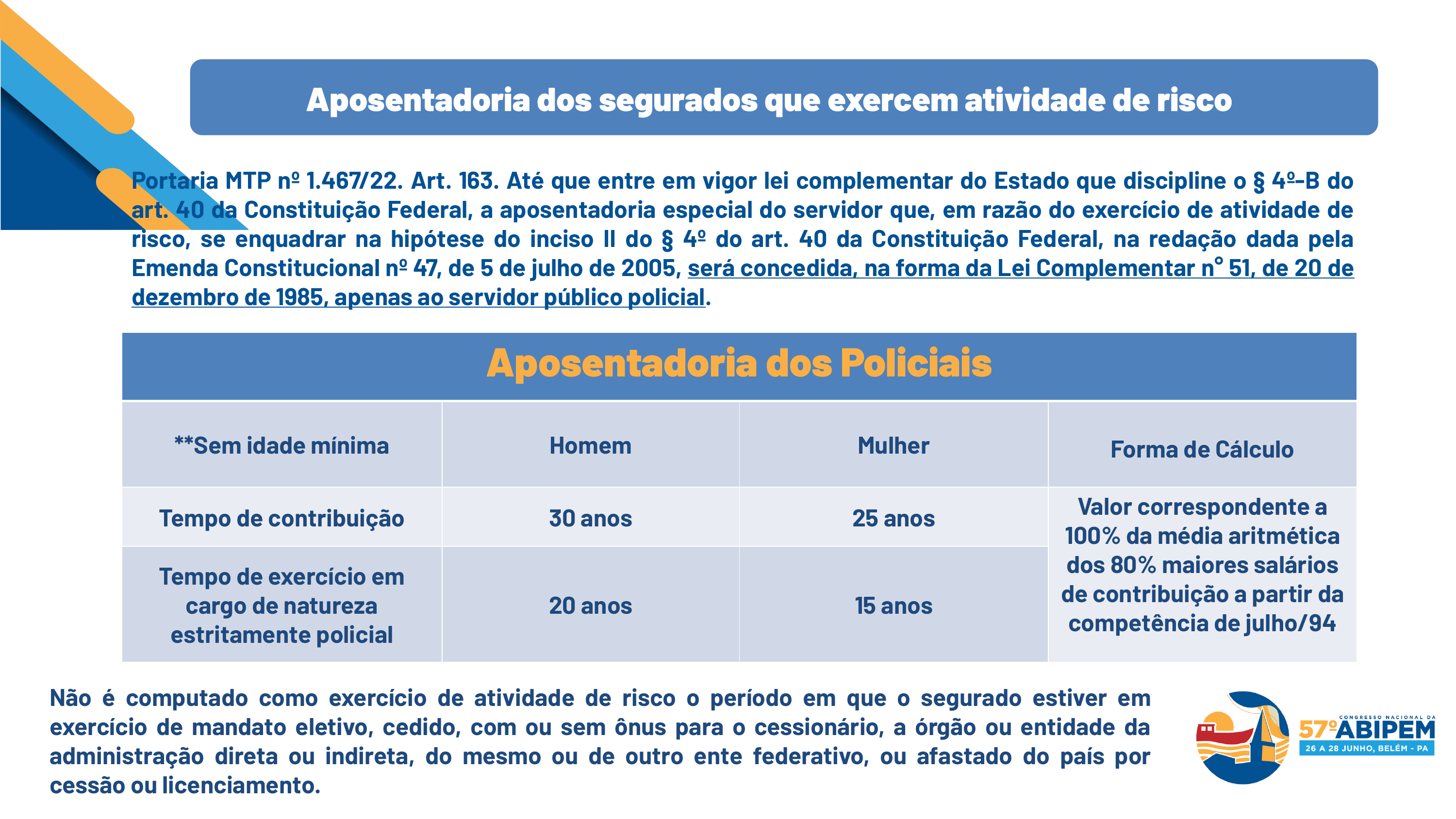

Aposentadoria dos segurados que exercem atividade de risco
Portaria MTP nº 1.467/22. Art. 163. Até que entre em vigor lei complementar do Estado que discipline o § 4º-B do art. 40 da Constituição Federal, a aposentadoria especial do servidor que, em razão do exercício de atividade de risco, se enquadrar na hipótese do inciso II do § 4º do art. 40 da Constituição Federal, na redação dada pela Emenda Constitucional nº 47, de 5 de julho de 2005, será concedida, na forma da Lei Complementar n° 51, de 20 de dezembro de 1985, apenas ao servidor público policial.
| Aposentadoria dos Policiais |  |  |  |
| --- | --- | --- | --- |
| \*\*Sem idade mínima | Homem | Mulher | Forma de Cálculo |
| Tempo de contribuição | 30 anos | 25 anos | Valor correspondente a 100% da média aritmética dos 80% maiores salários de contribuição a partir da competência de julho/94 |
| Tempo de exercício em cargo de natureza estritamente policial | 20 anos | 15 anos |  |

Não é computado como exercício de atividade de risco o período em que o segurado estiver em exercício de mandato eletivo, cedido, com ou sem ônus para o cessionário, a órgão ou entidade da administração direta ou indireta, do mesmo ou de outro ente federativo, ou afastado do país por cessão ou licenciamento.